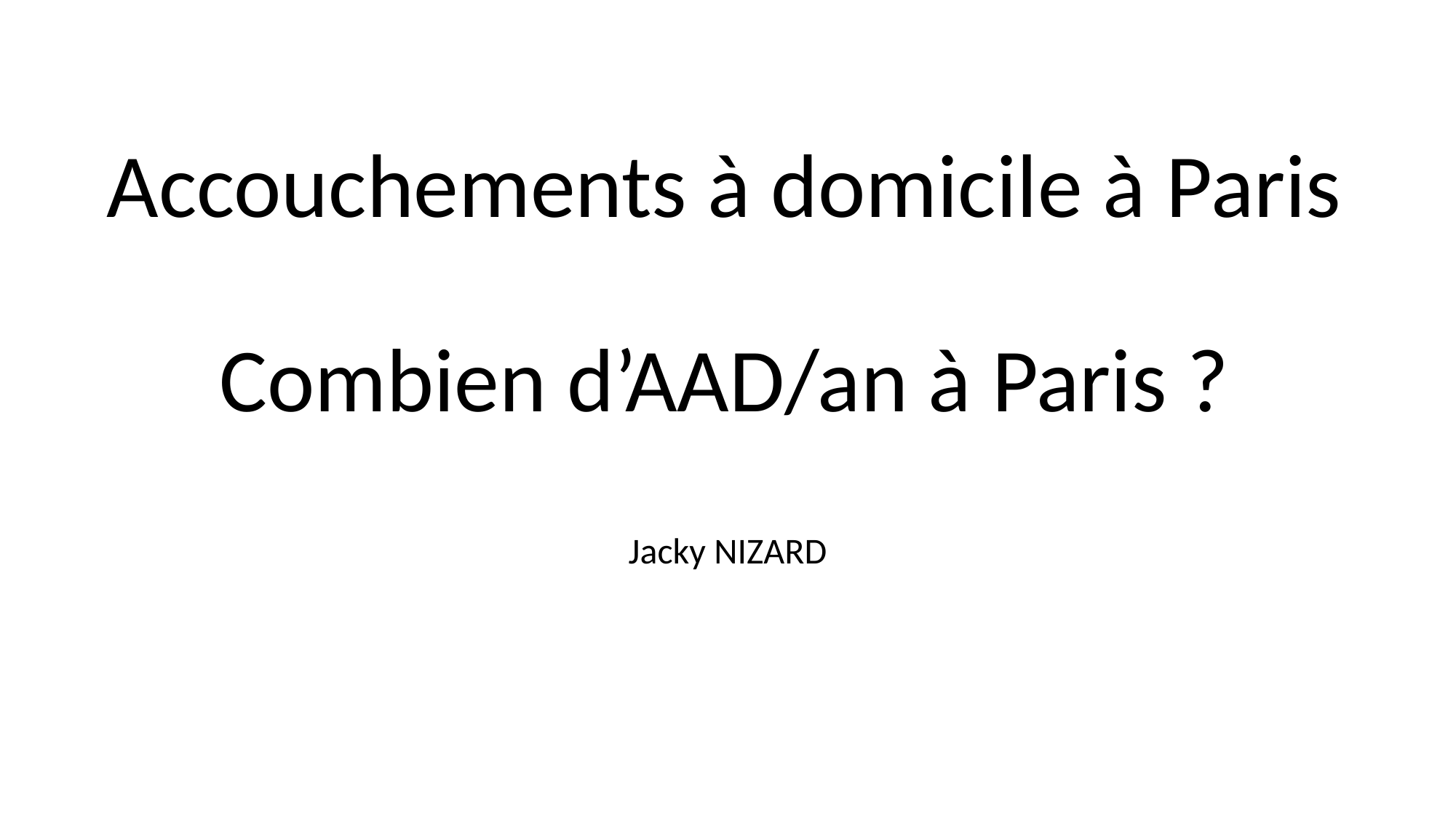

# Accouchements à domicile à Paris Combien d’AAD/an à Paris ?
Jacky NIZARD